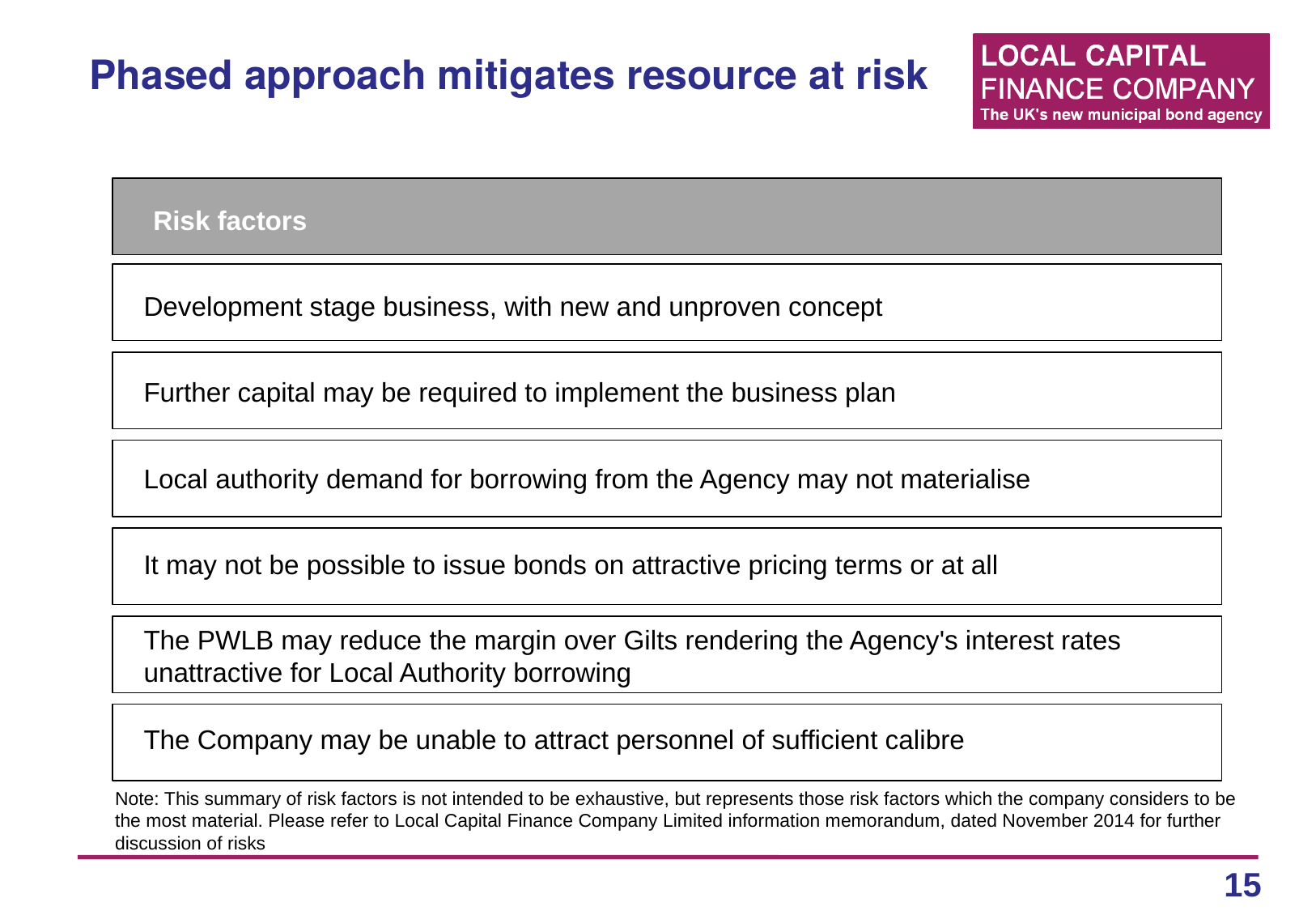

# Phased approach mitigates resource at risk

Risk factors

Development stage business, with new and unproven concept

Further capital may be required to implement the business plan

Local authority demand for borrowing from the Agency may not materialise

It may not be possible to issue bonds on attractive pricing terms or at all

The PWLB may reduce the margin over Gilts rendering the Agency's interest rates  unattractive for Local Authority borrowing

The Company may be unable to attract personnel of sufficient calibre
Note: This summary of risk factors is not intended to be exhaustive, but represents those risk factors which the company considers to be the most material. Please refer to Local Capital Finance Company Limited information memorandum, dated November 2014 for further discussion of risks
15